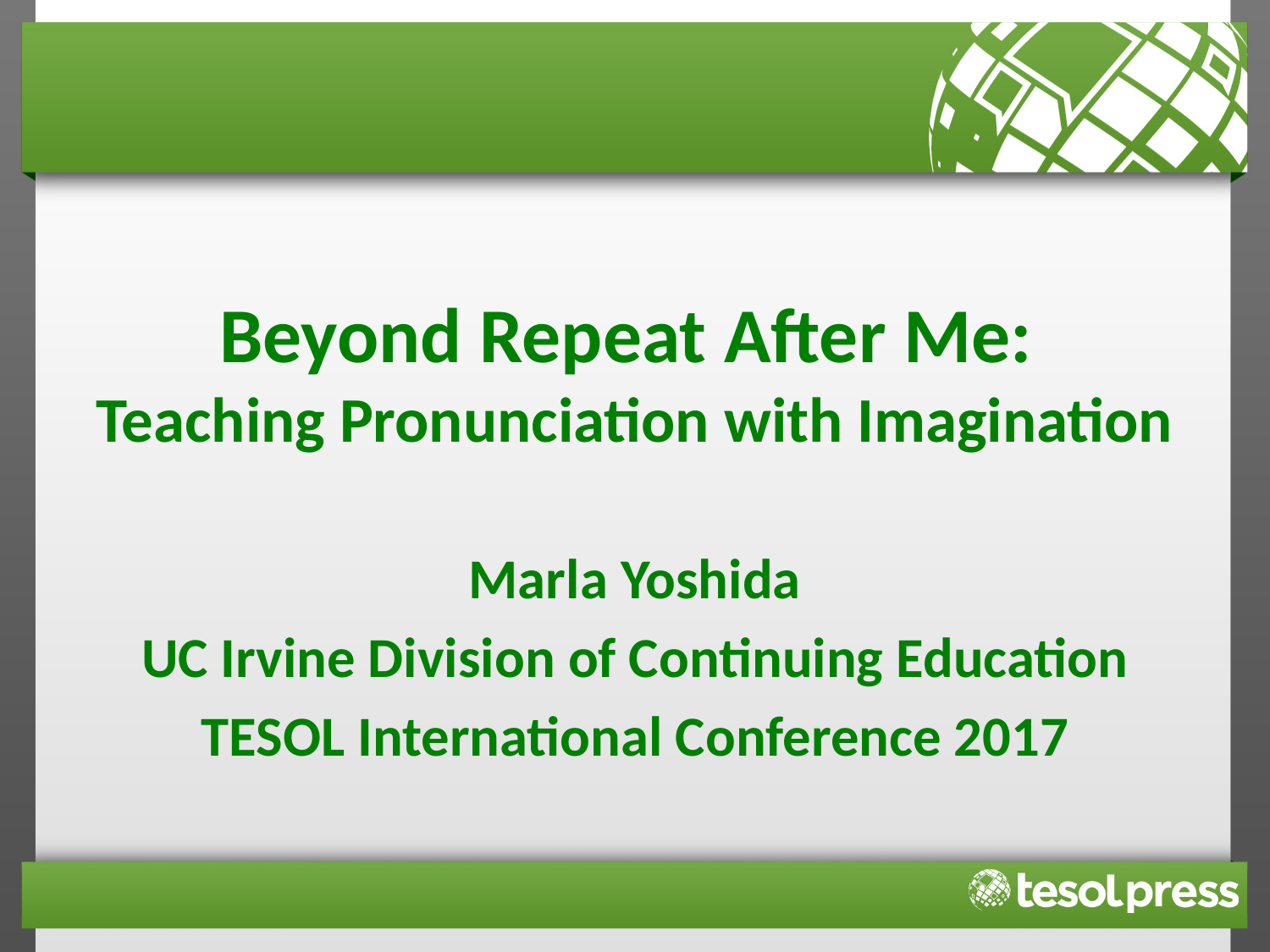

Beyond Repeat After Me:
Teaching Pronunciation with Imagination
Marla Yoshida
UC Irvine Division of Continuing Education
TESOL International Conference 2017